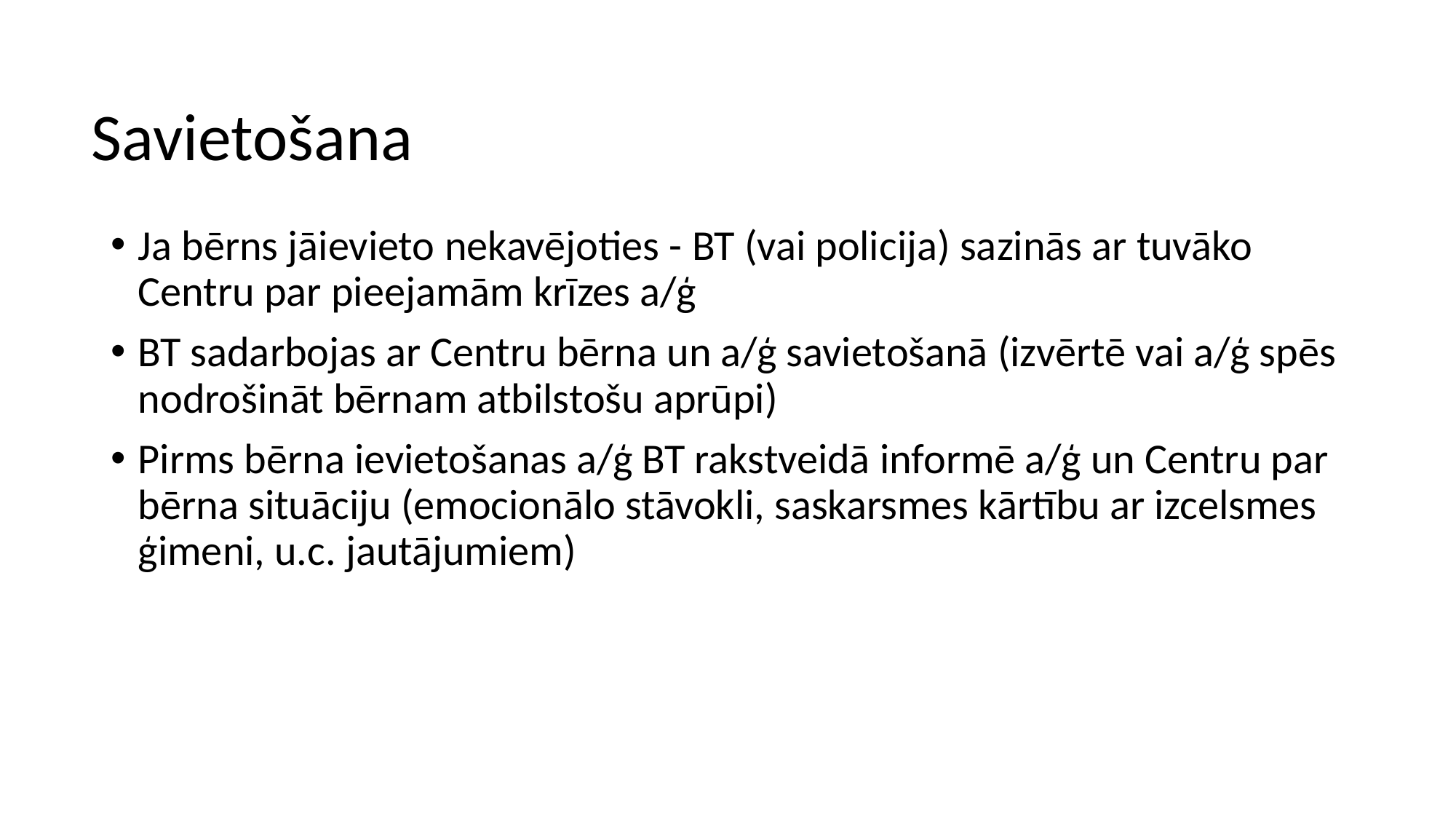

# Savietošana
Ja bērns jāievieto nekavējoties - BT (vai policija) sazinās ar tuvāko Centru par pieejamām krīzes a/ģ
BT sadarbojas ar Centru bērna un a/ģ savietošanā (izvērtē vai a/ģ spēs nodrošināt bērnam atbilstošu aprūpi)
Pirms bērna ievietošanas a/ģ BT rakstveidā informē a/ģ un Centru par bērna situāciju (emocionālo stāvokli, saskarsmes kārtību ar izcelsmes ģimeni, u.c. jautājumiem)